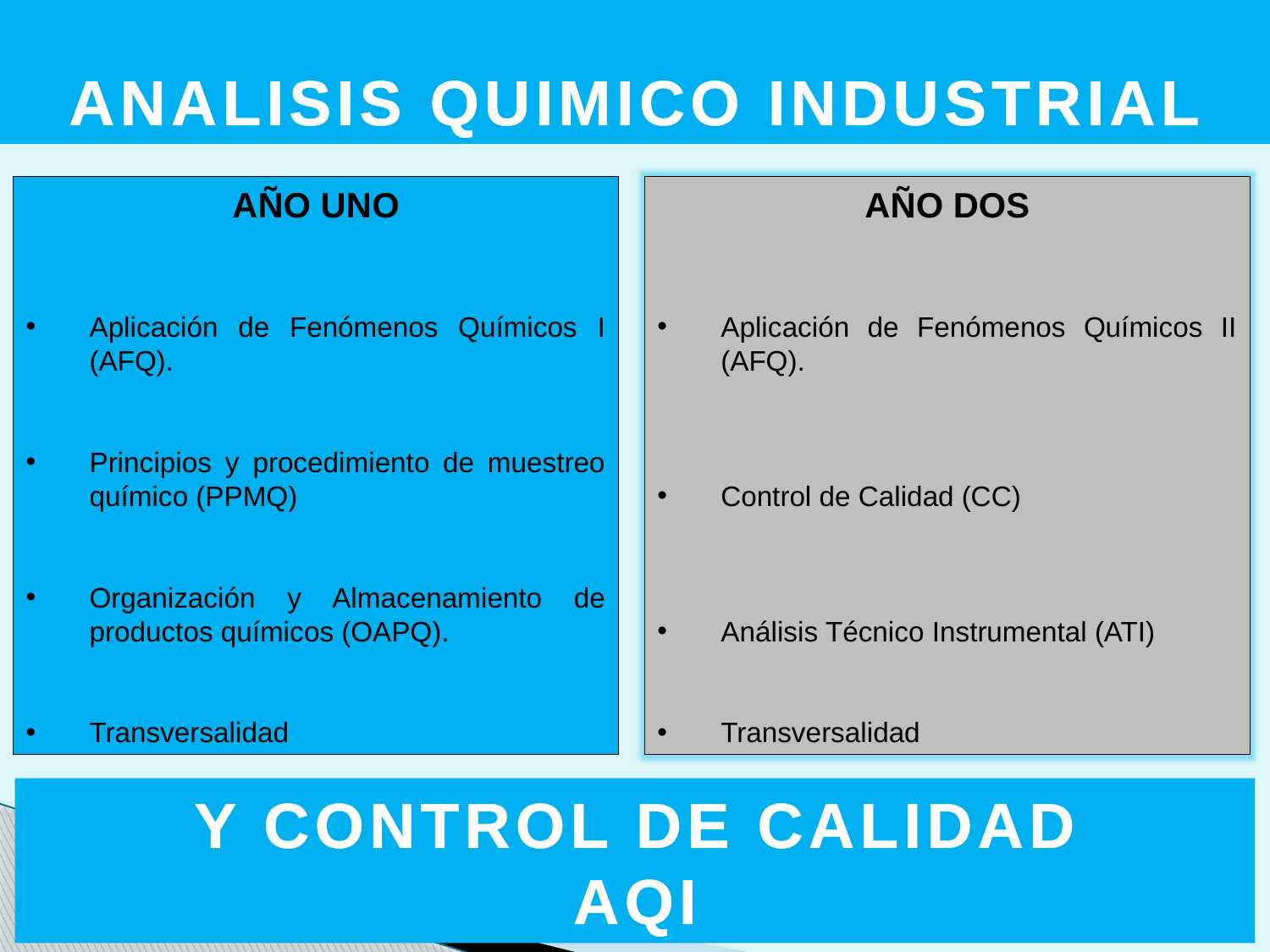

ANALISIS QUIMICO INDUSTRIAL
AÑO UNO

Aplicación de Fenómenos Químicos I (AFQ).

Principios y procedimiento de muestreo químico (PPMQ)

Organización y Almacenamiento de productos químicos (OAPQ).

Transversalidad
AÑO DOS

Aplicación de Fenómenos Químicos II (AFQ).

Control de Calidad (CC)

Análisis Técnico Instrumental (ATI)

Transversalidad
Y CONTROL DE CALIDAD
AQI